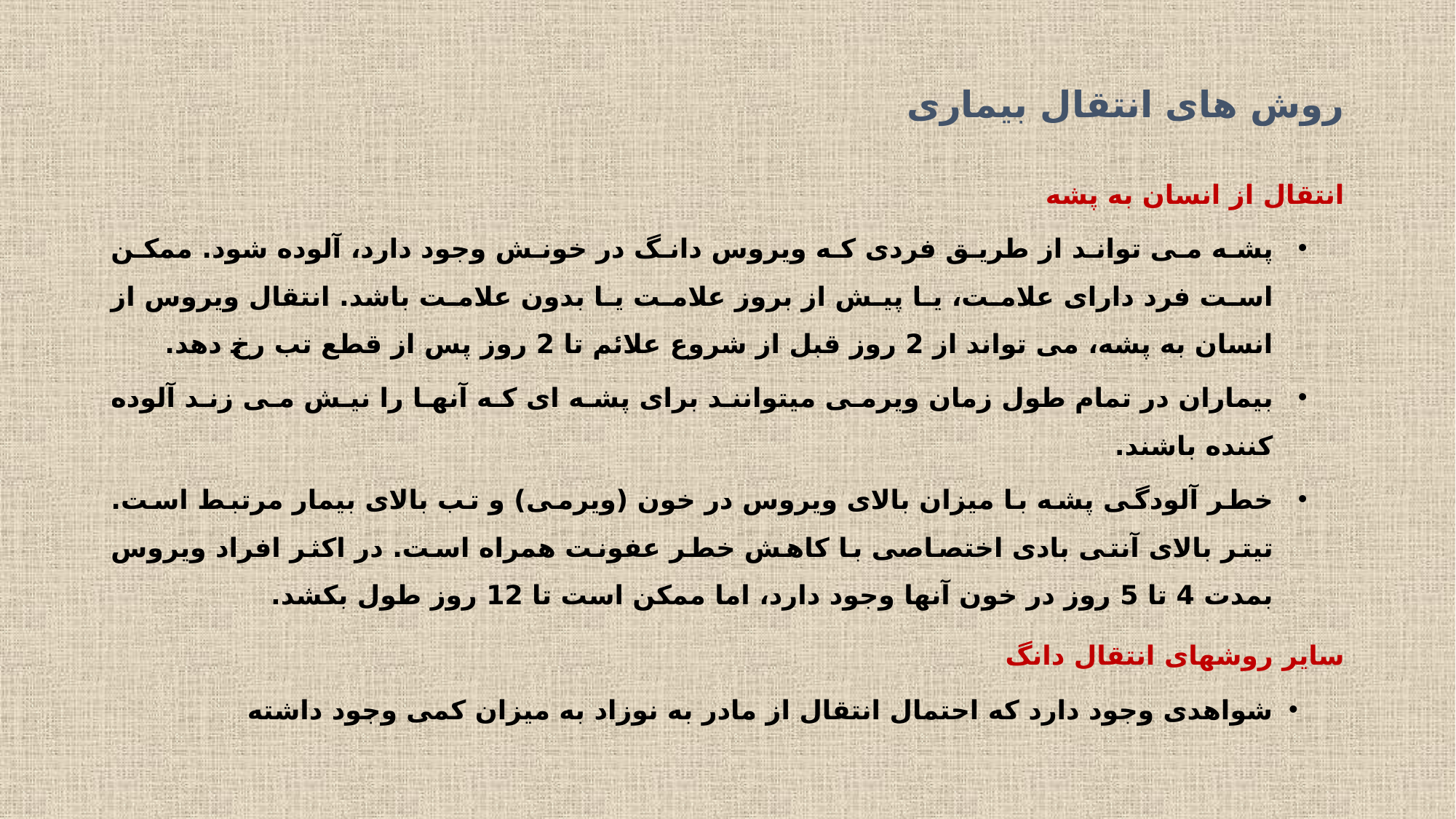

# روش های انتقال بیماری
انتقال از انسان به پشه
پشه می تواند از طریق فردی که ویروس دانگ در خونش وجود دارد، آلوده شود. ممکن است فرد دارای علامت، یا پیش از بروز علامت یا بدون علامت باشد. انتقال ویروس از انسان به پشه، می تواند از 2 روز قبل از شروع علائم تا 2 روز پس از قطع تب رخ دهد.
بیماران در تمام طول زمان ویرمی میتوانند برای پشه ای که آنها را نیش می زند آلوده کننده باشند.
خطر آلودگی پشه با میزان بالای ویروس در خون (ویرمی) و تب بالای بیمار مرتبط است. تیتر بالای آنتی بادی اختصاصی با کاهش خطر عفونت همراه است. در اکثر افراد ویروس بمدت 4 تا 5 روز در خون آنها وجود دارد، اما ممکن است تا 12 روز طول بکشد.
سایر روشهای انتقال دانگ
شواهدی وجود دارد که احتمال انتقال از مادر به نوزاد به میزان کمی وجود داشته